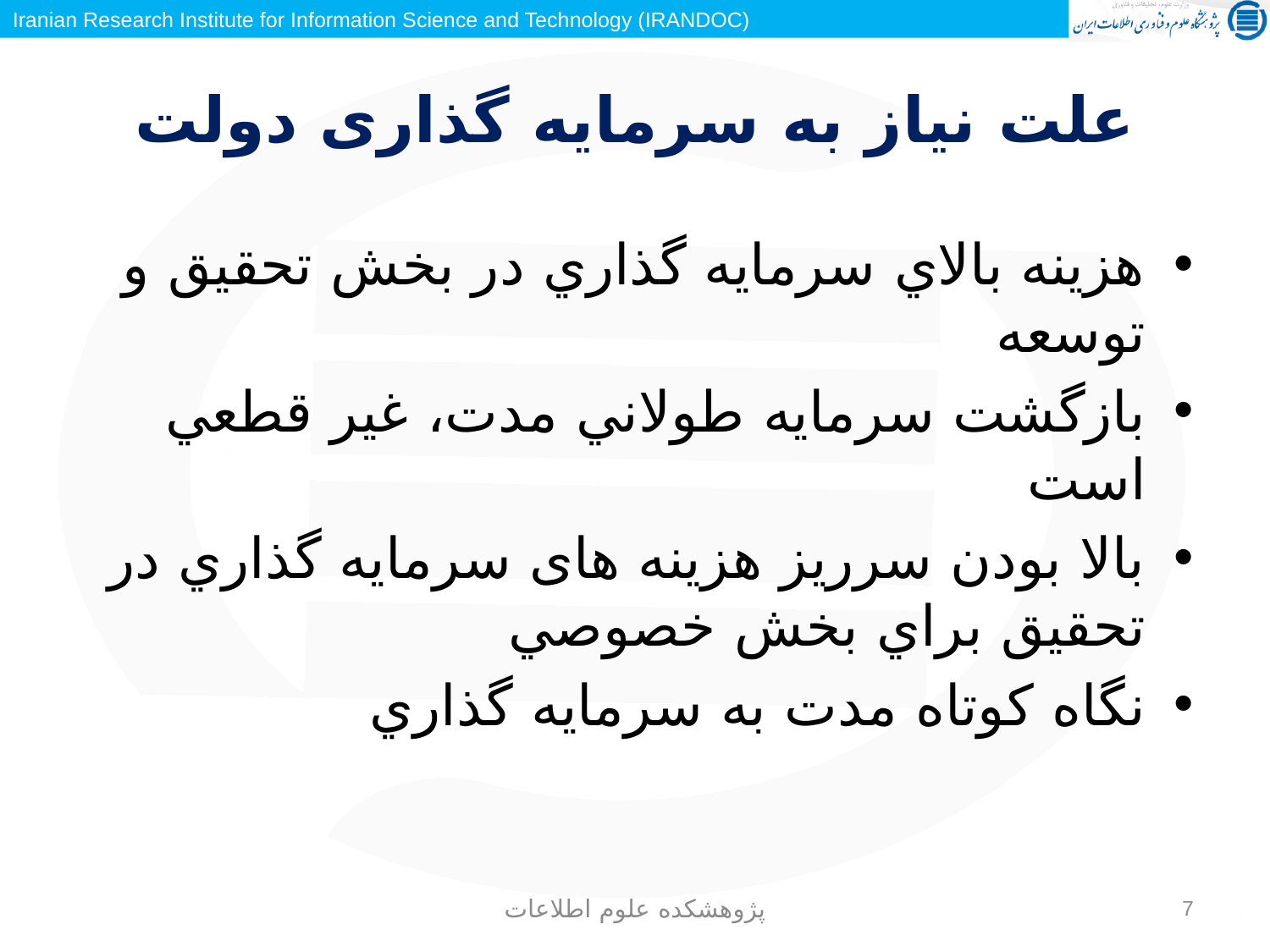

# علت نیاز به سرمایه گذاری دولت
هزينه بالاي سرمايه گذاري در بخش تحقيق و توسعه
بازگشت سرمايه طولاني مدت، غير قطعي است
بالا بودن سرریز هزینه های سرمايه گذاري در تحقيق براي بخش خصوصي
نگاه كوتاه مدت به سرمايه گذاري
پژوهشکده علوم اطلاعات
7